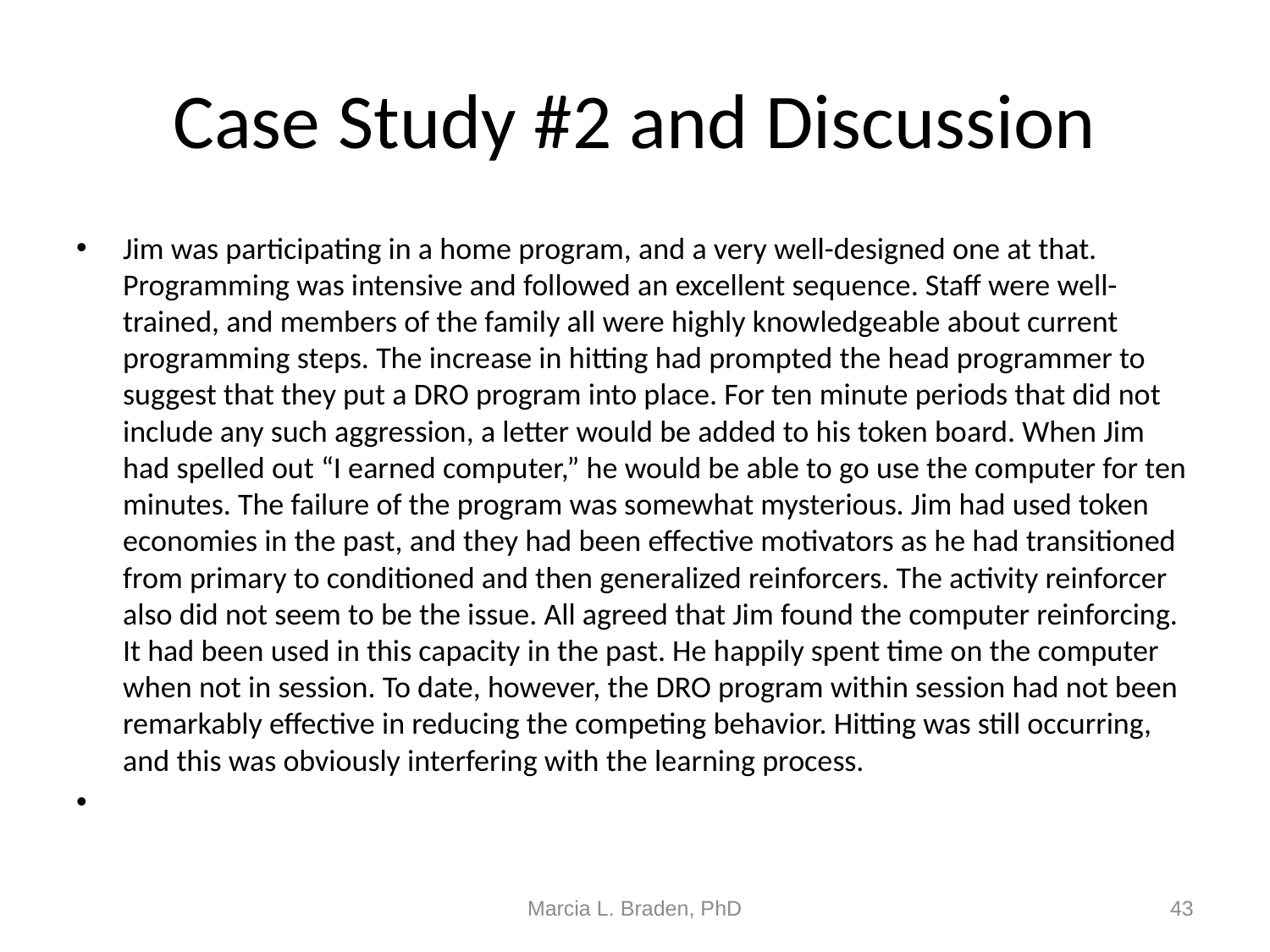

# Case Study #2 and Discussion
Jim was participating in a home program, and a very well-designed one at that. Programming was intensive and followed an excellent sequence. Staff were well-trained, and members of the family all were highly knowledgeable about current programming steps. The increase in hitting had prompted the head programmer to suggest that they put a DRO program into place. For ten minute periods that did not include any such aggression, a letter would be added to his token board. When Jim had spelled out “I earned computer,” he would be able to go use the computer for ten minutes. The failure of the program was somewhat mysterious. Jim had used token economies in the past, and they had been effective motivators as he had transitioned from primary to conditioned and then generalized reinforcers. The activity reinforcer also did not seem to be the issue. All agreed that Jim found the computer reinforcing. It had been used in this capacity in the past. He happily spent time on the computer when not in session. To date, however, the DRO program within session had not been remarkably effective in reducing the competing behavior. Hitting was still occurring, and this was obviously interfering with the learning process.

Marcia L. Braden, PhD
43